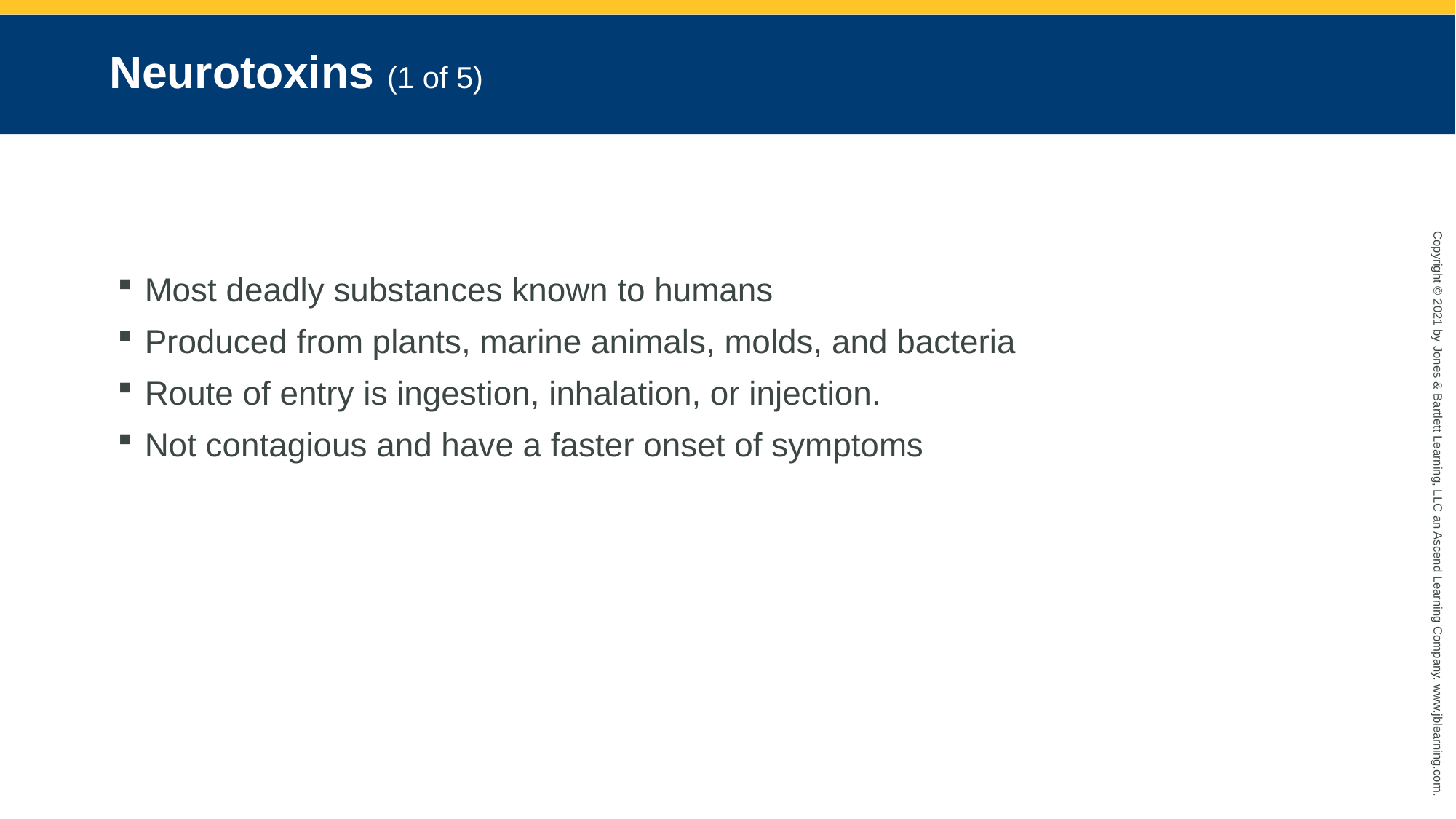

# Neurotoxins (1 of 5)
Most deadly substances known to humans
Produced from plants, marine animals, molds, and bacteria
Route of entry is ingestion, inhalation, or injection.
Not contagious and have a faster onset of symptoms